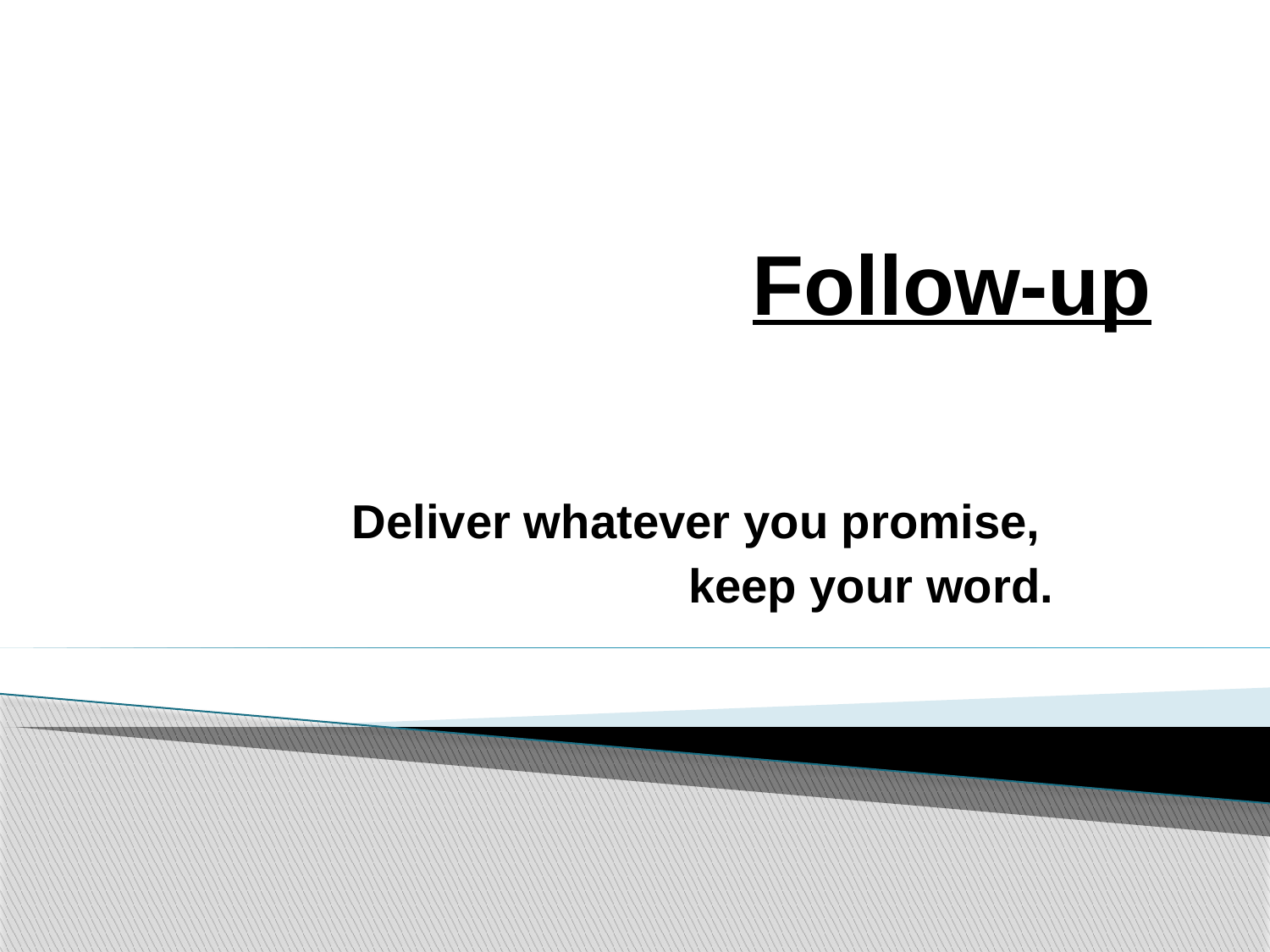

# Follow-up

Deliver whatever you promise,
keep your word.